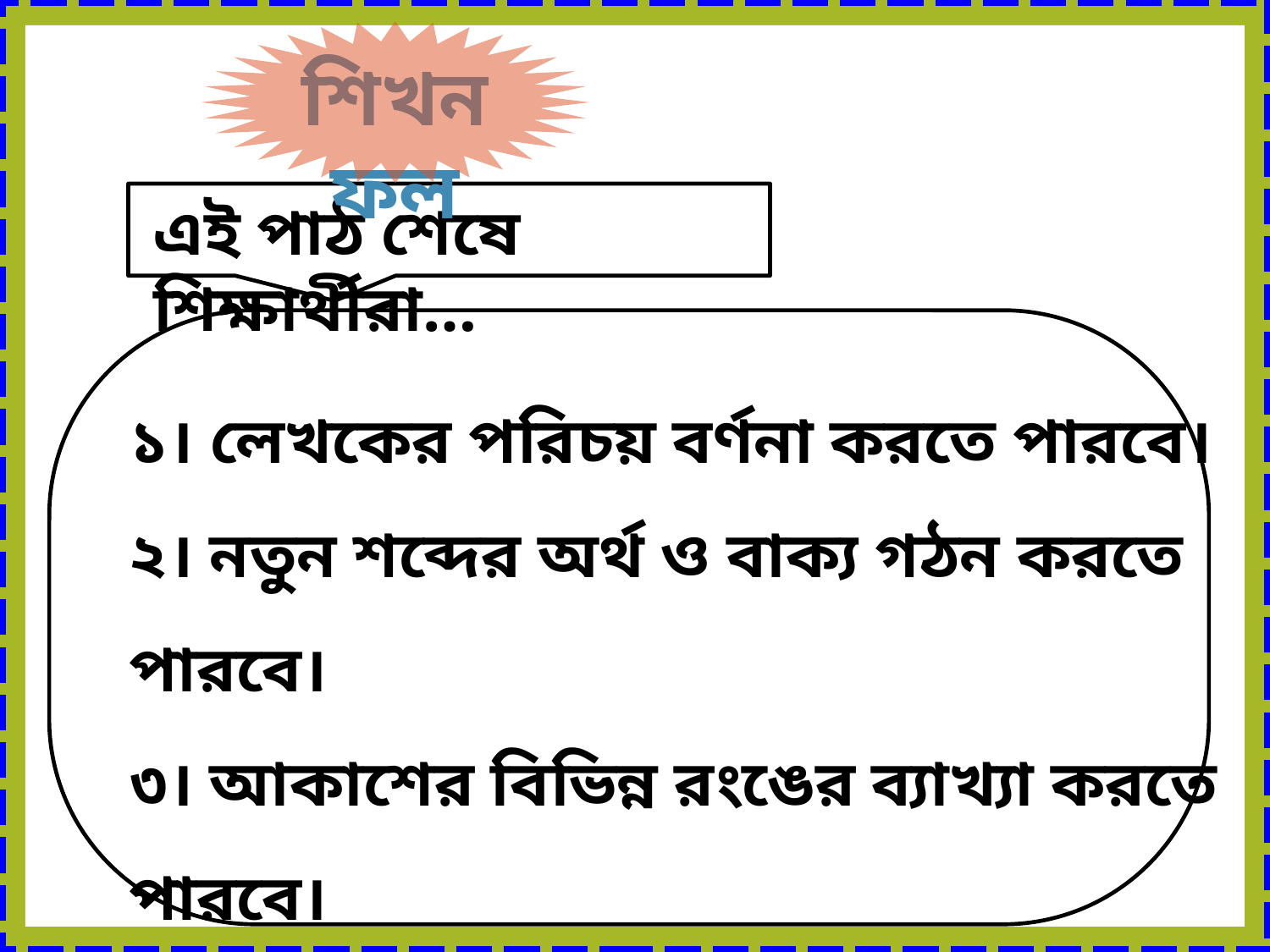

শিখনফল

এই পাঠ শেষে শিক্ষার্থীরা…

১। লেখকের পরিচয় বর্ণনা করতে পারবে।
২। নতুন শব্দের অর্থ ও বাক্য গঠন করতে পারবে।
৩। আকাশের বিভিন্ন রংঙের ব্যাখ্যা করতে পারবে।
৪। মহাকাশযানের সুফল বর্ণনা করতে পারবে।